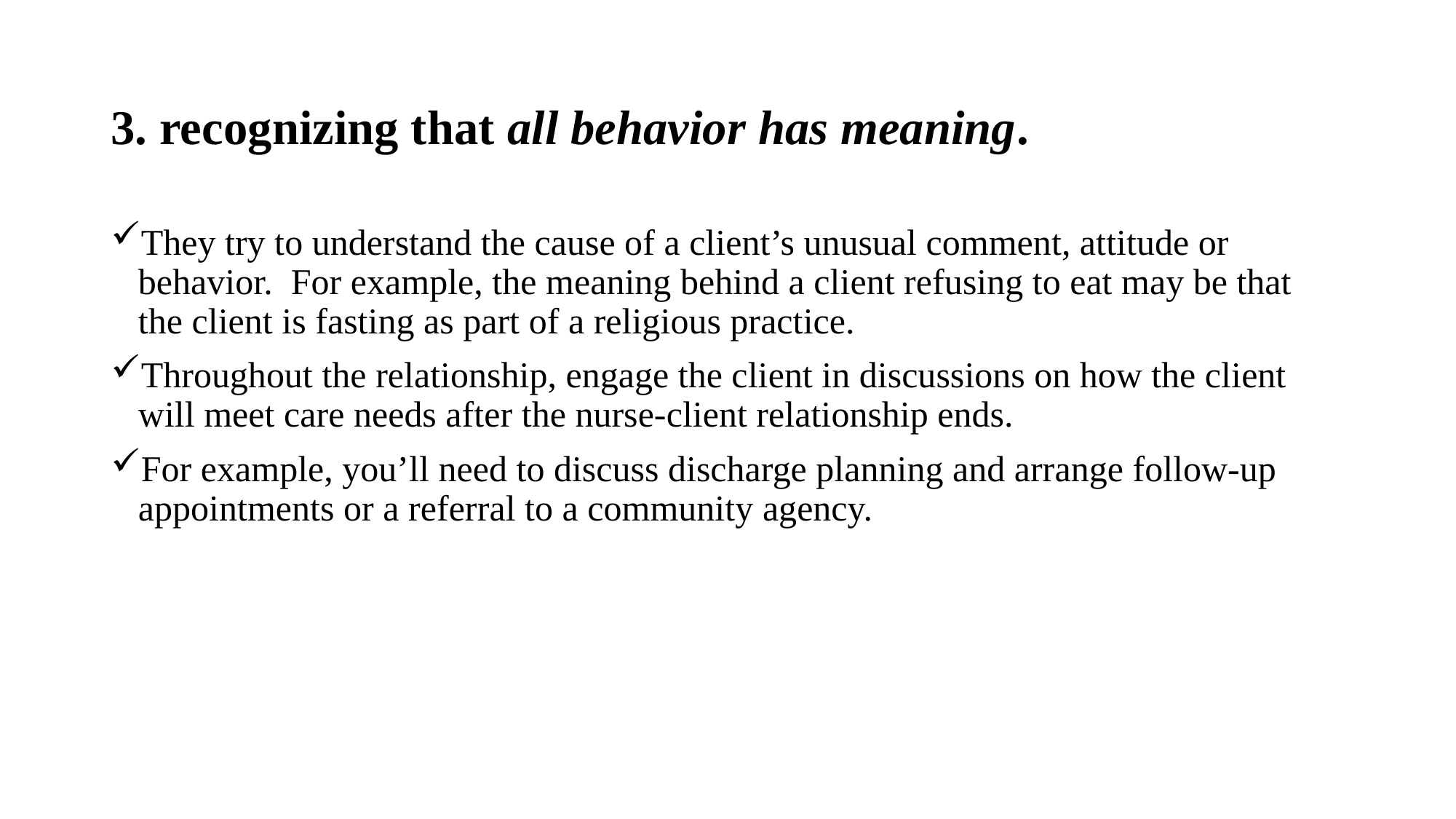

# 3. recognizing that all behavior has meaning.
They try to understand the cause of a client’s unusual comment, attitude or behavior.  For example, the meaning behind a client refusing to eat may be that the client is fasting as part of a religious practice.
Throughout the relationship, engage the client in discussions on how the client will meet care needs after the nurse-client relationship ends.
For example, you’ll need to discuss discharge planning and arrange follow-up appointments or a referral to a community agency.